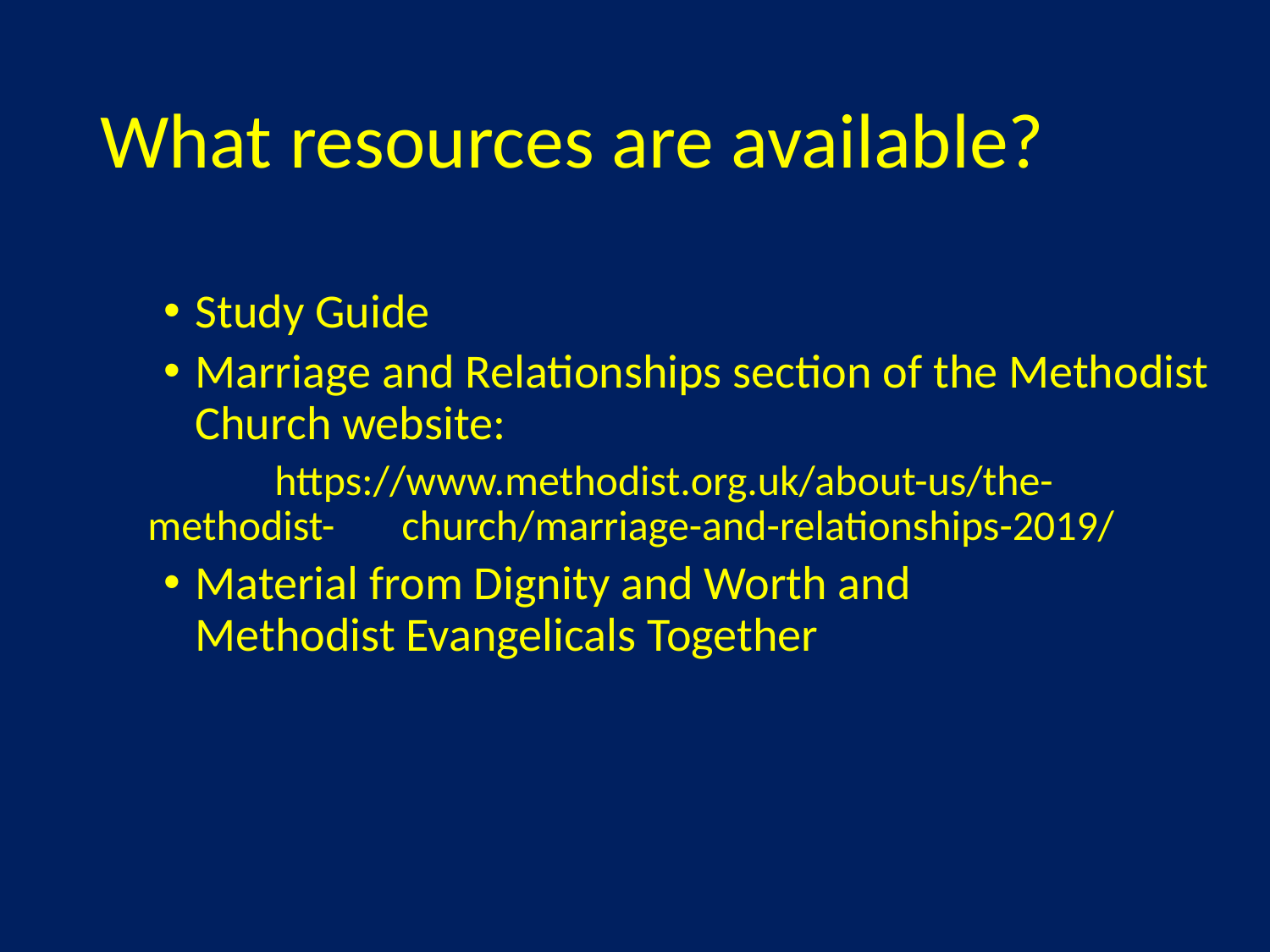

# What resources are available?
Study Guide
Marriage and Relationships section of the Methodist Church website:
	https://www.methodist.org.uk/about-us/the-methodist-	church/marriage-and-relationships-2019/
Material from Dignity and Worth and
Methodist Evangelicals Together